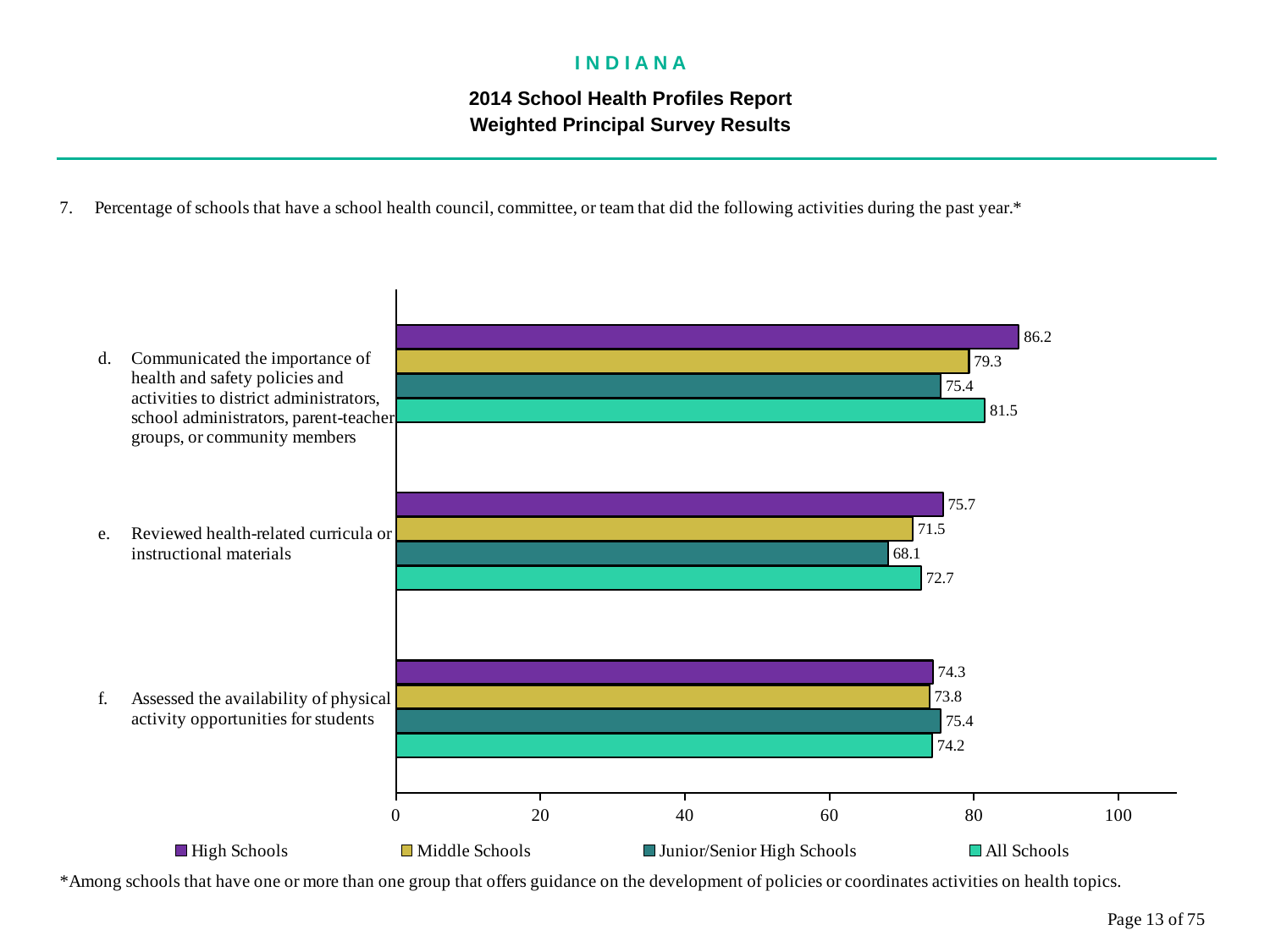

I N D I A N A
2014 School Health Profiles Report
Weighted Principal Survey Results

### Chart

| Category | All Schools | Junior/Senior High Schools | Middle Schools | High Schools |
|---|---|---|---|---|
| Assessed the availability of physical activity opportunities for students | 74.2 | 75.4 | 73.8 | 74.3 |
| Reviewed health-related curricula or instructional materials | 72.7 | 68.1 | 71.5 | 75.7 |
| Communicated the importance of health and safety policies and activities to district administrators, school administrators, parent-teacher groups, or community members | 81.5 | 75.4 | 79.3 | 86.2 |